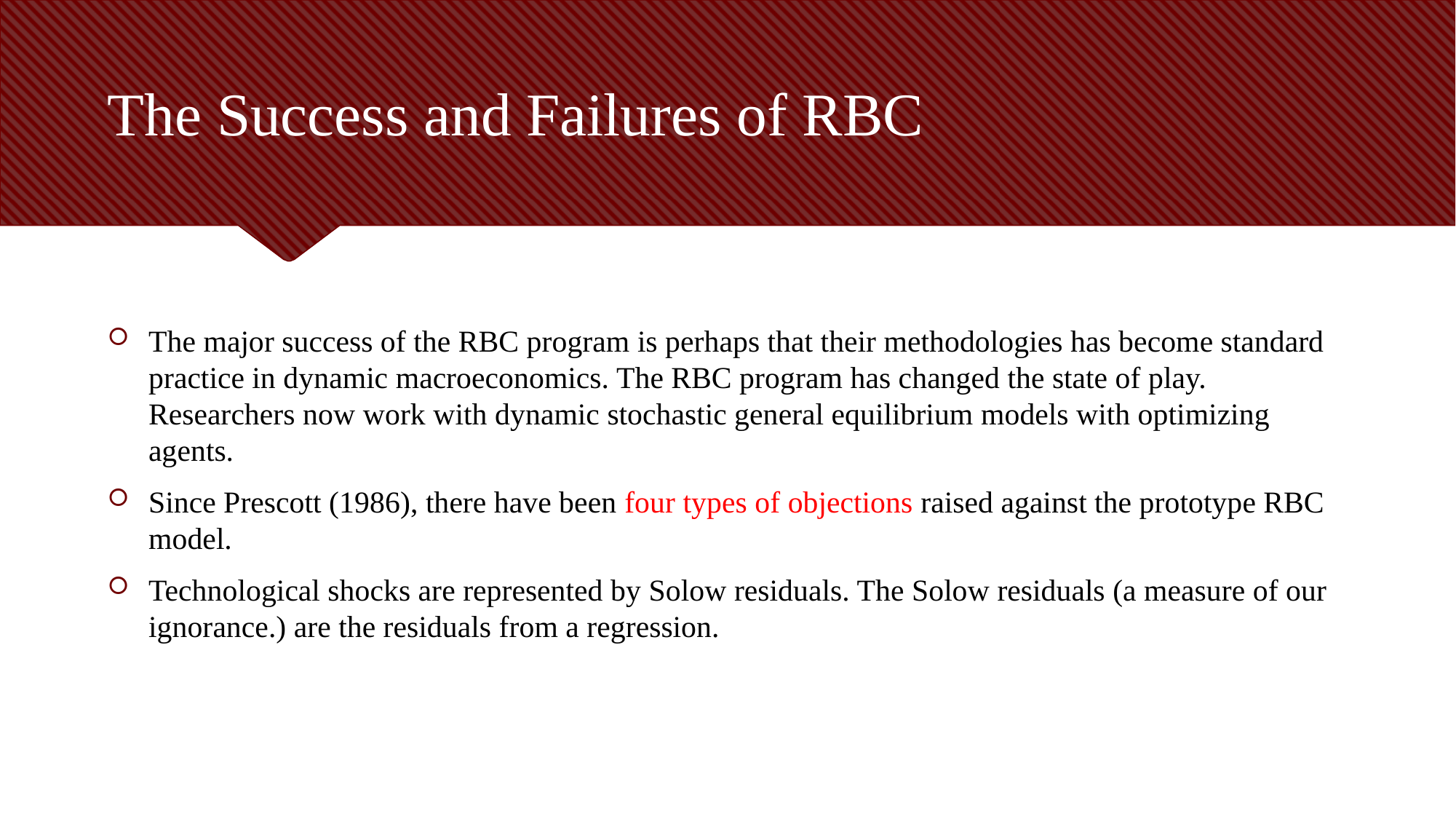

# The Success and Failures of RBC
The major success of the RBC program is perhaps that their methodologies has become standard practice in dynamic macroeconomics. The RBC program has changed the state of play. Researchers now work with dynamic stochastic general equilibrium models with optimizing agents.
Since Prescott (1986), there have been four types of objections raised against the prototype RBC model.
Technological shocks are represented by Solow residuals. The Solow residuals (a measure of our ignorance.) are the residuals from a regression.